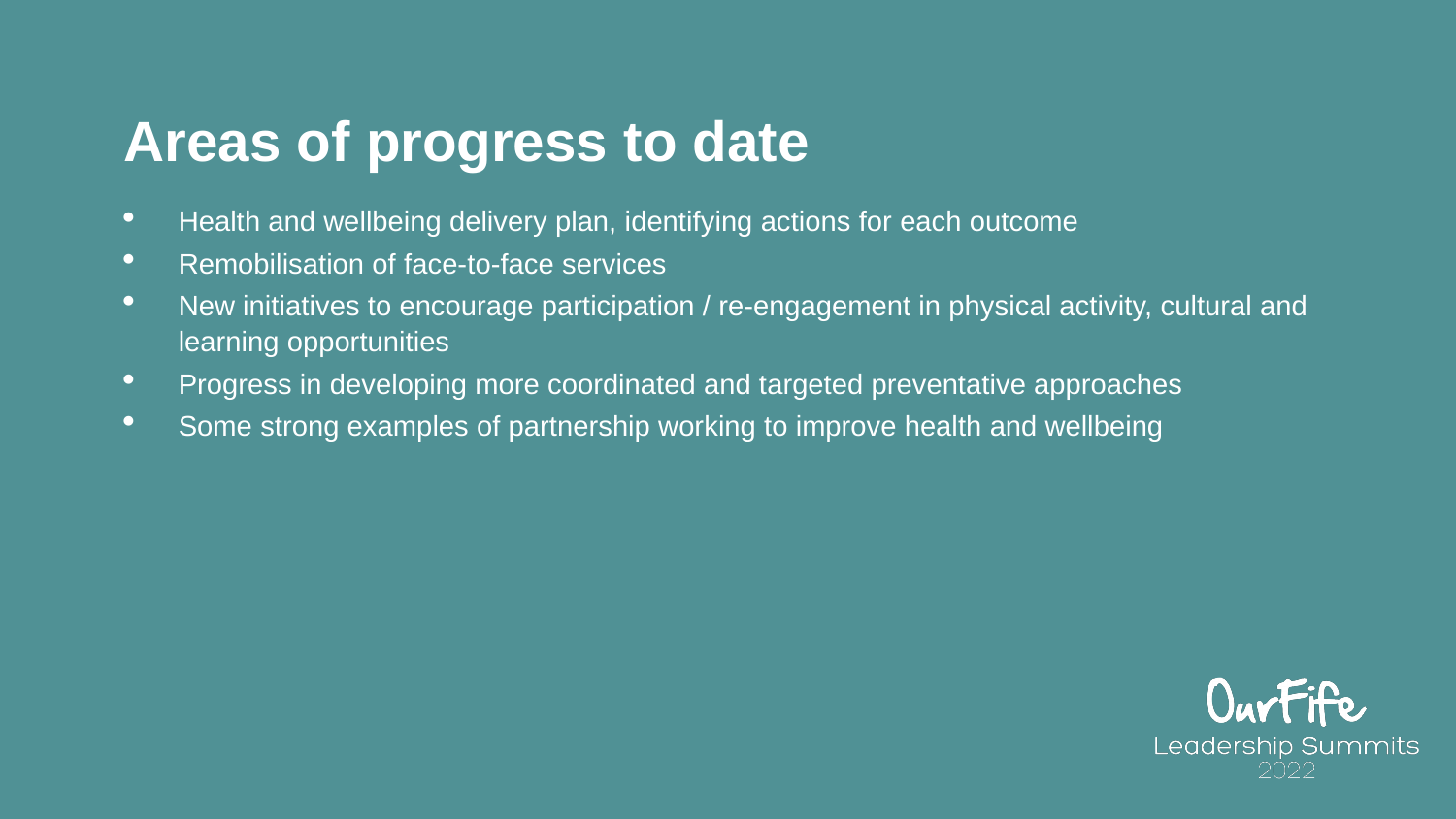

# Areas of progress to date
Health and wellbeing delivery plan, identifying actions for each outcome
Remobilisation of face-to-face services
New initiatives to encourage participation / re-engagement in physical activity, cultural and learning opportunities
Progress in developing more coordinated and targeted preventative approaches
Some strong examples of partnership working to improve health and wellbeing